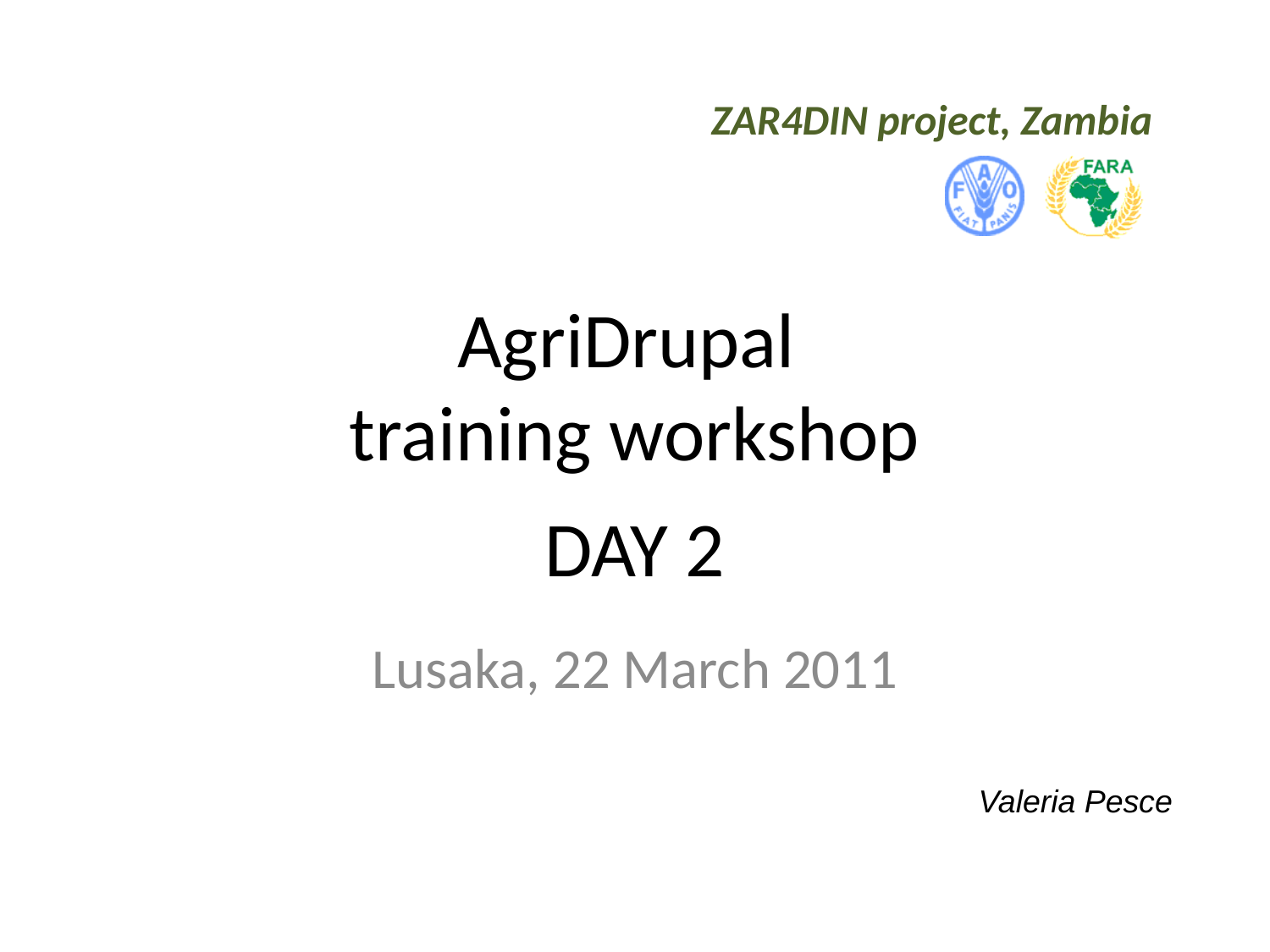

# AgriDrupal training workshop DAY 2
Lusaka, 22 March 2011
Valeria Pesce